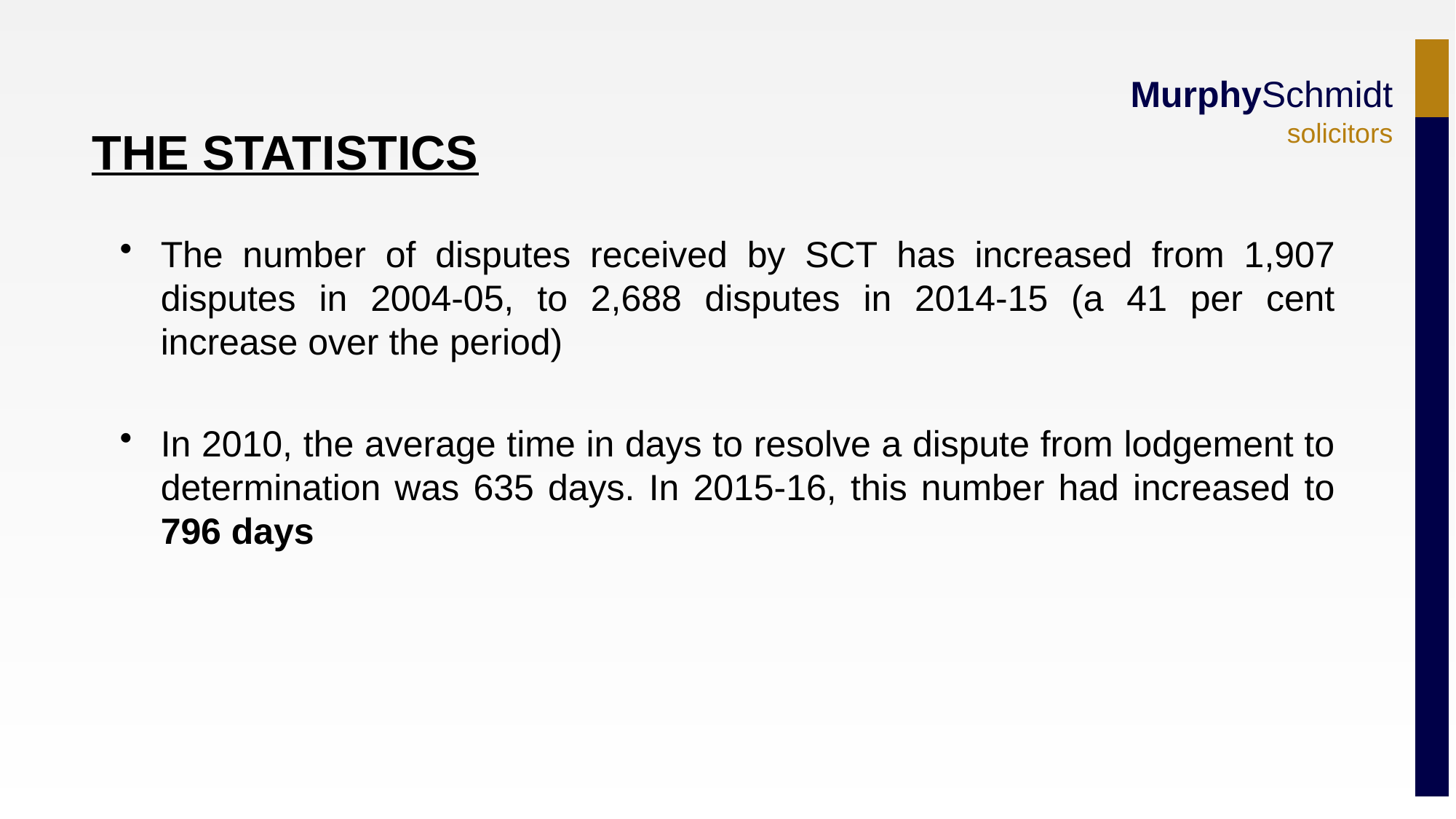

THE STATISTICS

The number of disputes received by SCT has increased from 1,907 disputes in 2004-05, to 2,688 disputes in 2014-15 (a 41 per cent increase over the period)

In 2010, the average time in days to resolve a dispute from lodgement to determination was 635 days. In 2015-16, this number had increased to 796 days